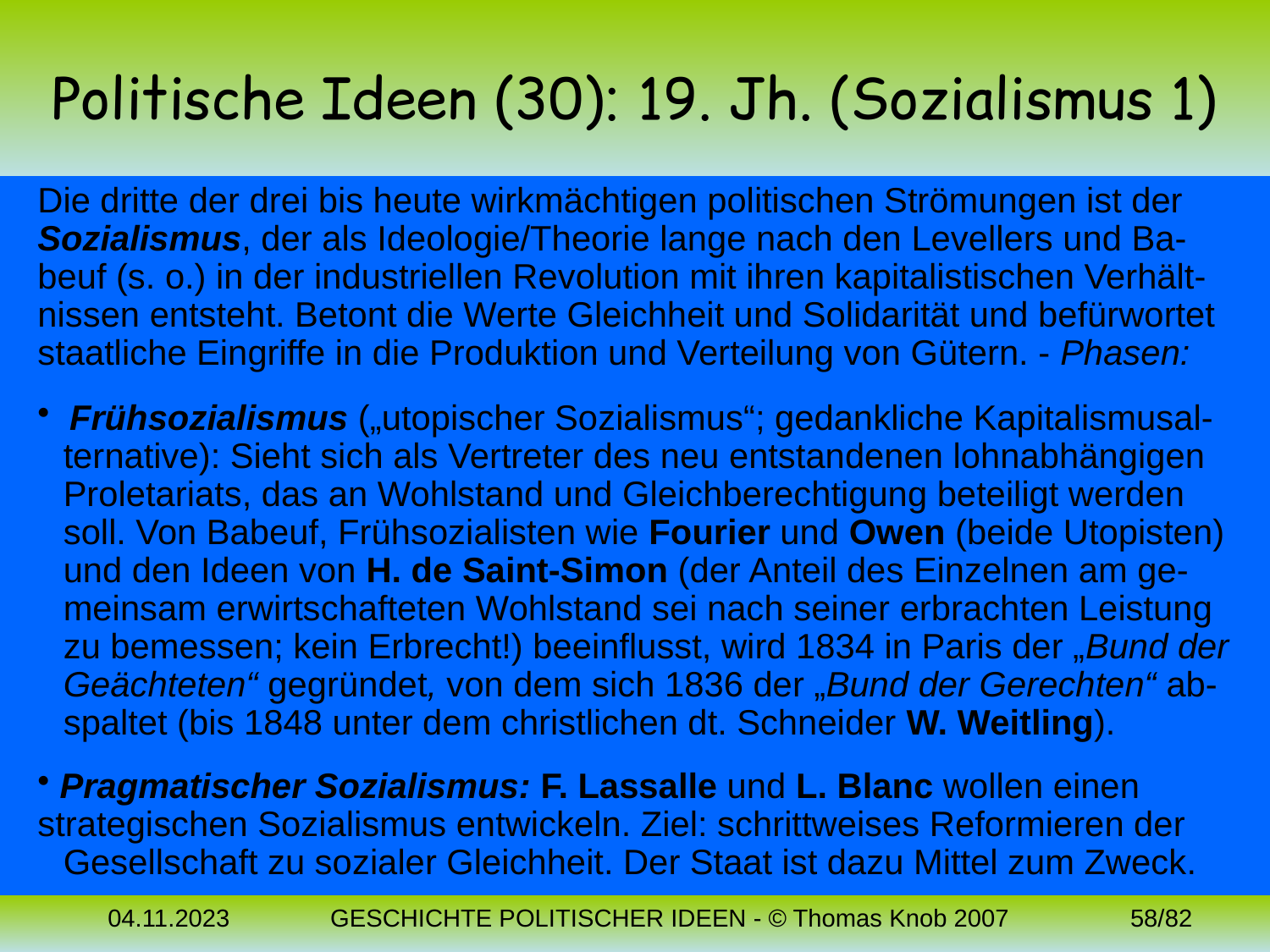

# Politische Ideen (30): 19. Jh. (Sozialismus 1)
Die dritte der drei bis heute wirkmächtigen politischen Strömungen ist der Sozialismus, der als Ideologie/Theorie lange nach den Levellers und Ba-beuf (s. o.) in der industriellen Revolution mit ihren kapitalistischen Verhält-nissen entsteht. Betont die Werte Gleichheit und Solidarität und befürwortet staatliche Eingriffe in die Produktion und Verteilung von Gütern. - Phasen:

  Frühsozialismus („utopischer Sozialismus“; gedankliche Kapitalismusal-	ternative): Sieht sich als Vertreter des neu entstandenen lohnabhängigen 	Proletariats, das an Wohlstand und Gleichberechtigung beteiligt werden 	soll. Von Babeuf, Frühsozialisten wie Fourier und Owen (beide Utopisten) 	und den Ideen von H. de Saint-Simon (der Anteil des Einzelnen am ge-	meinsam erwirtschafteten Wohlstand sei nach seiner erbrachten Leistung 	zu bemessen; kein Erbrecht!) beeinflusst, wird 1834 in Paris der „Bund der 	Geächteten“ gegründet, von dem sich 1836 der „Bund der Gerechten“ ab-	spaltet (bis 1848 unter dem christlichen dt. Schneider W. Weitling).

 Pragmatischer Sozialismus: F. Lassalle und L. Blanc wollen einen 	strategischen Sozialismus entwickeln. Ziel: schrittweises Reformieren der 	Gesellschaft zu sozialer Gleichheit. Der Staat ist dazu Mittel zum Zweck.
04.11.2023
GESCHICHTE POLITISCHER IDEEN - © Thomas Knob 2007
58/82